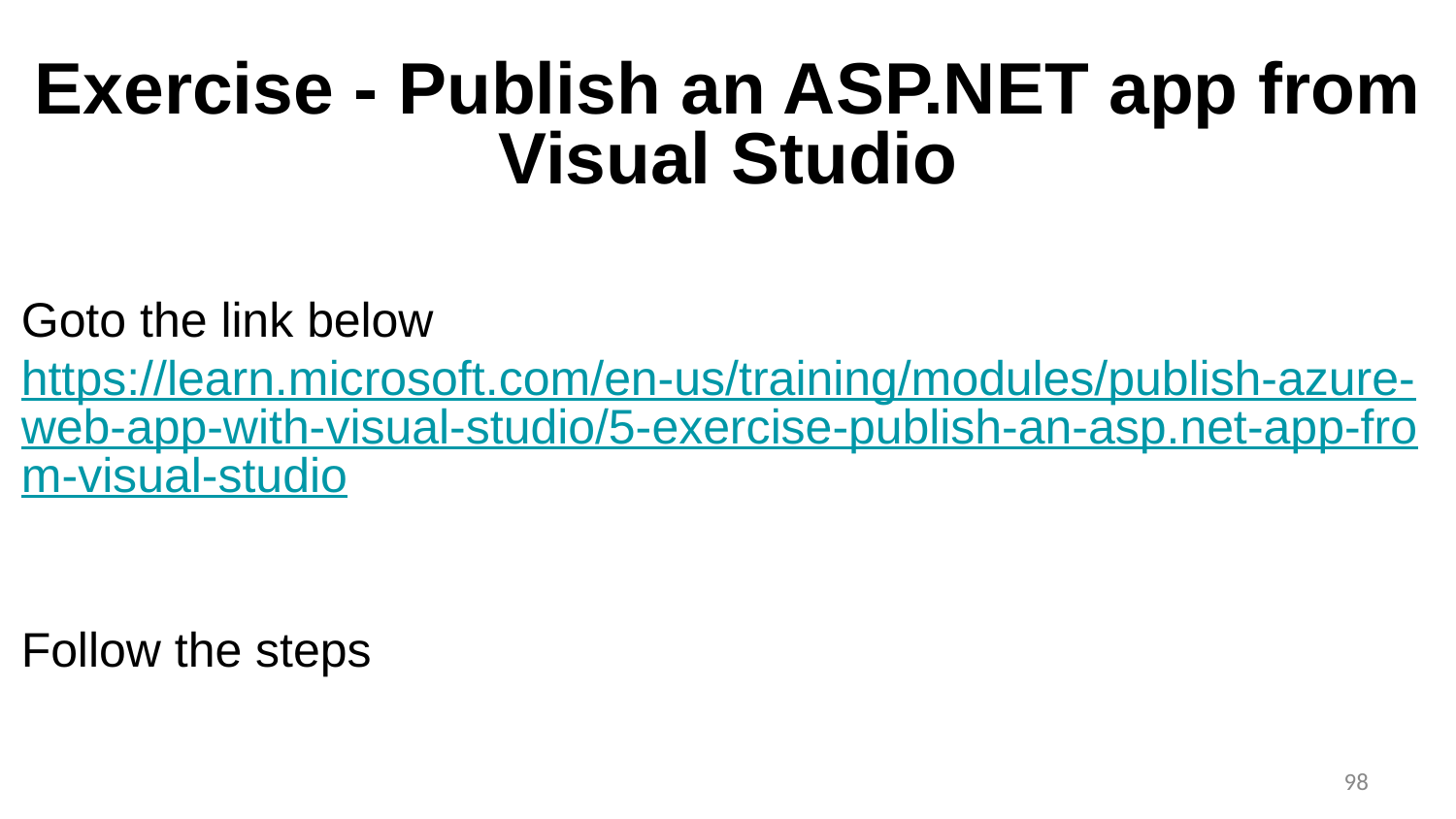

# Exercise - Publish an ASP.NET app from Visual Studio
Goto the link below
https://learn.microsoft.com/en-us/training/modules/publish-azure-web-app-with-visual-studio/5-exercise-publish-an-asp.net-app-from-visual-studio

Follow the steps
98